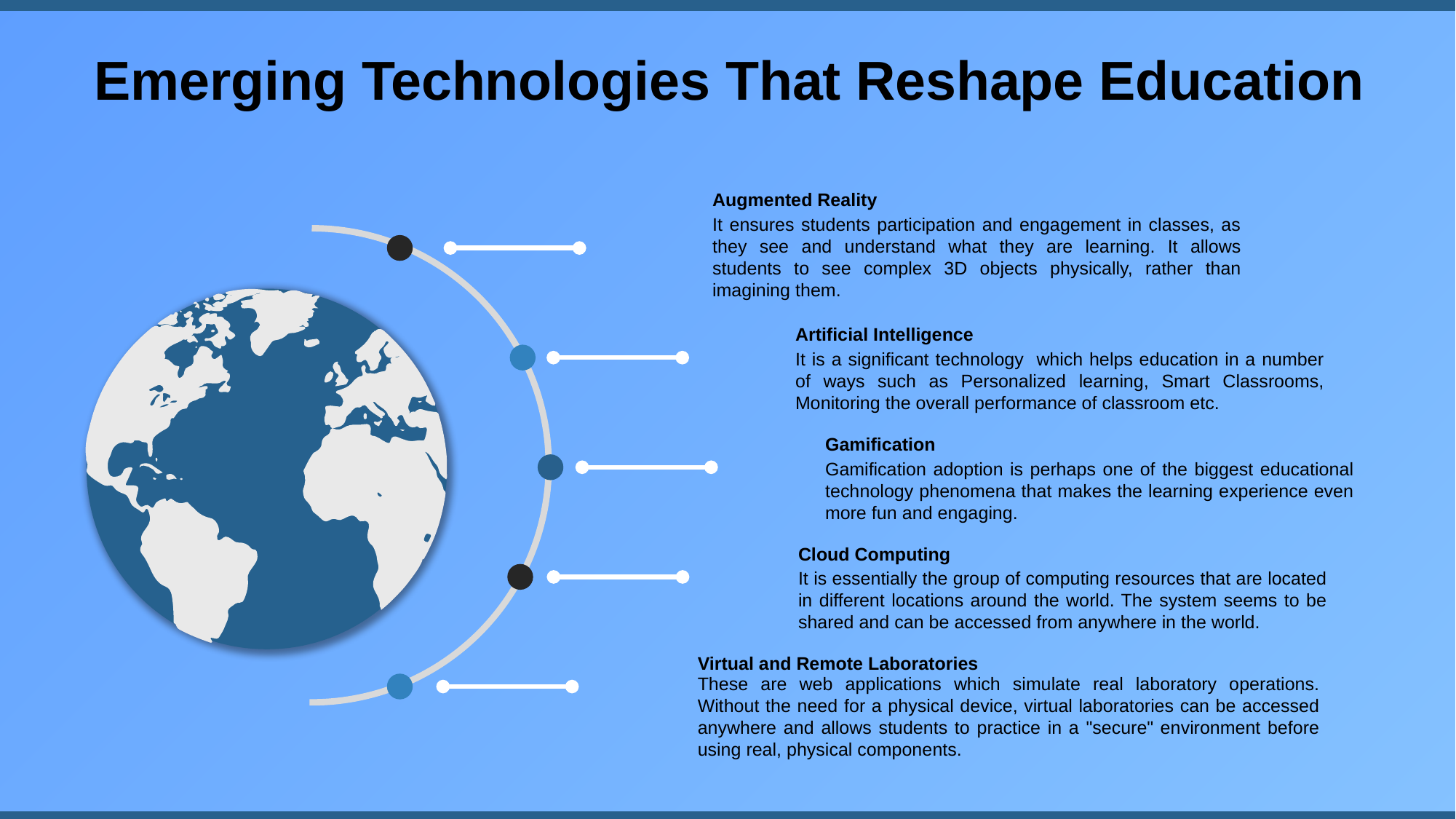

Emerging Technologies That Reshape Education
Augmented Reality
It ensures students participation and engagement in classes, as they see and understand what they are learning. It allows students to see complex 3D objects physically, rather than imagining them.

Artificial Intelligence
It is a significant technology  which helps education in a number of ways such as Personalized learning, Smart Classrooms, Monitoring the overall performance of classroom etc.

Gamification
Gamification adoption is perhaps one of the biggest educational technology phenomena that makes the learning experience even more fun and engaging.

Cloud Computing
It is essentially the group of computing resources that are located in different locations around the world. The system seems to be shared and can be accessed from anywhere in the world.

Virtual and Remote Laboratories
These are web applications which simulate real laboratory operations. Without the need for a physical device, virtual laboratories can be accessed anywhere and allows students to practice in a "secure" environment before using real, physical components.